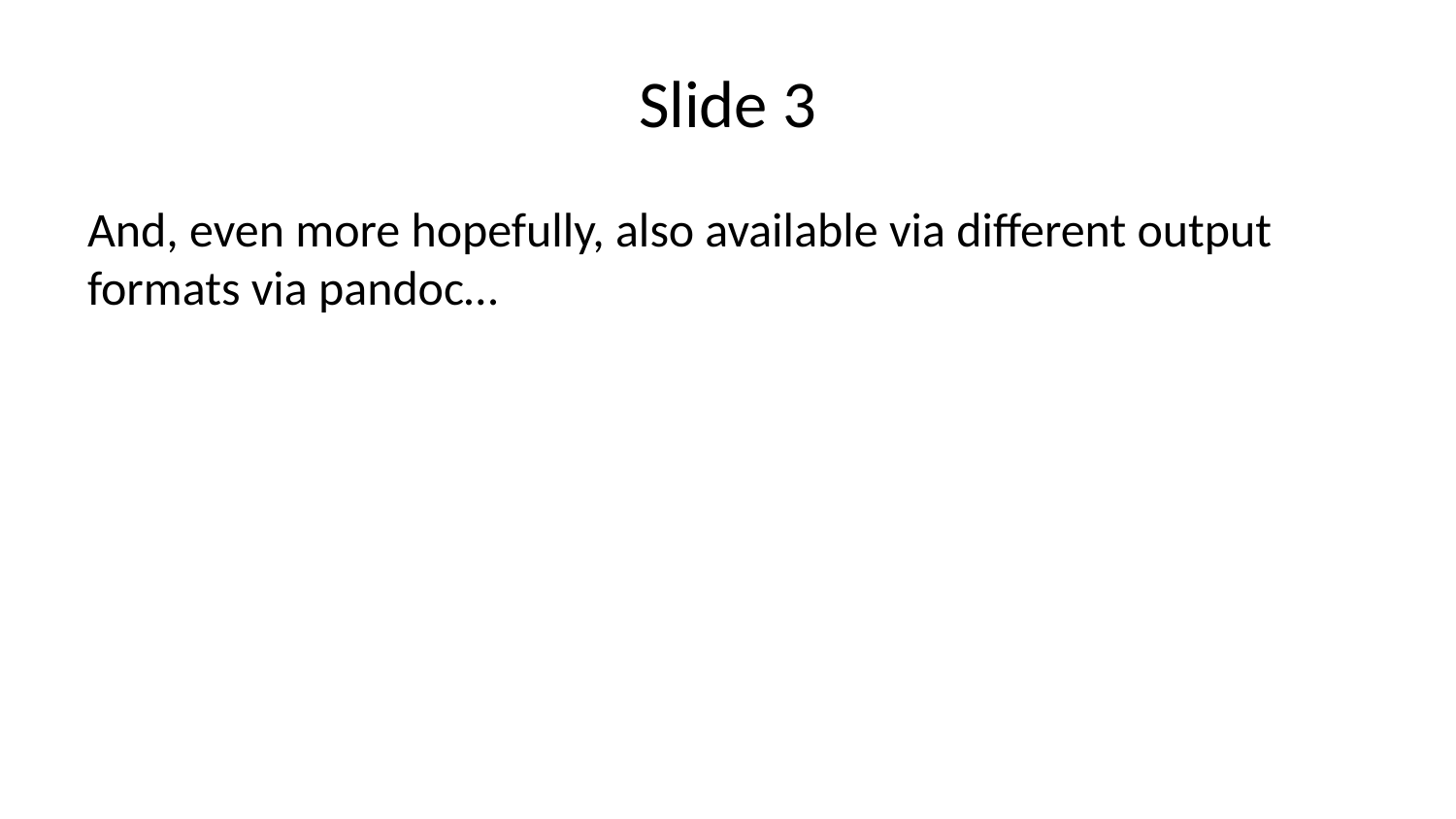

# Slide 3
And, even more hopefully, also available via different output formats via pandoc…